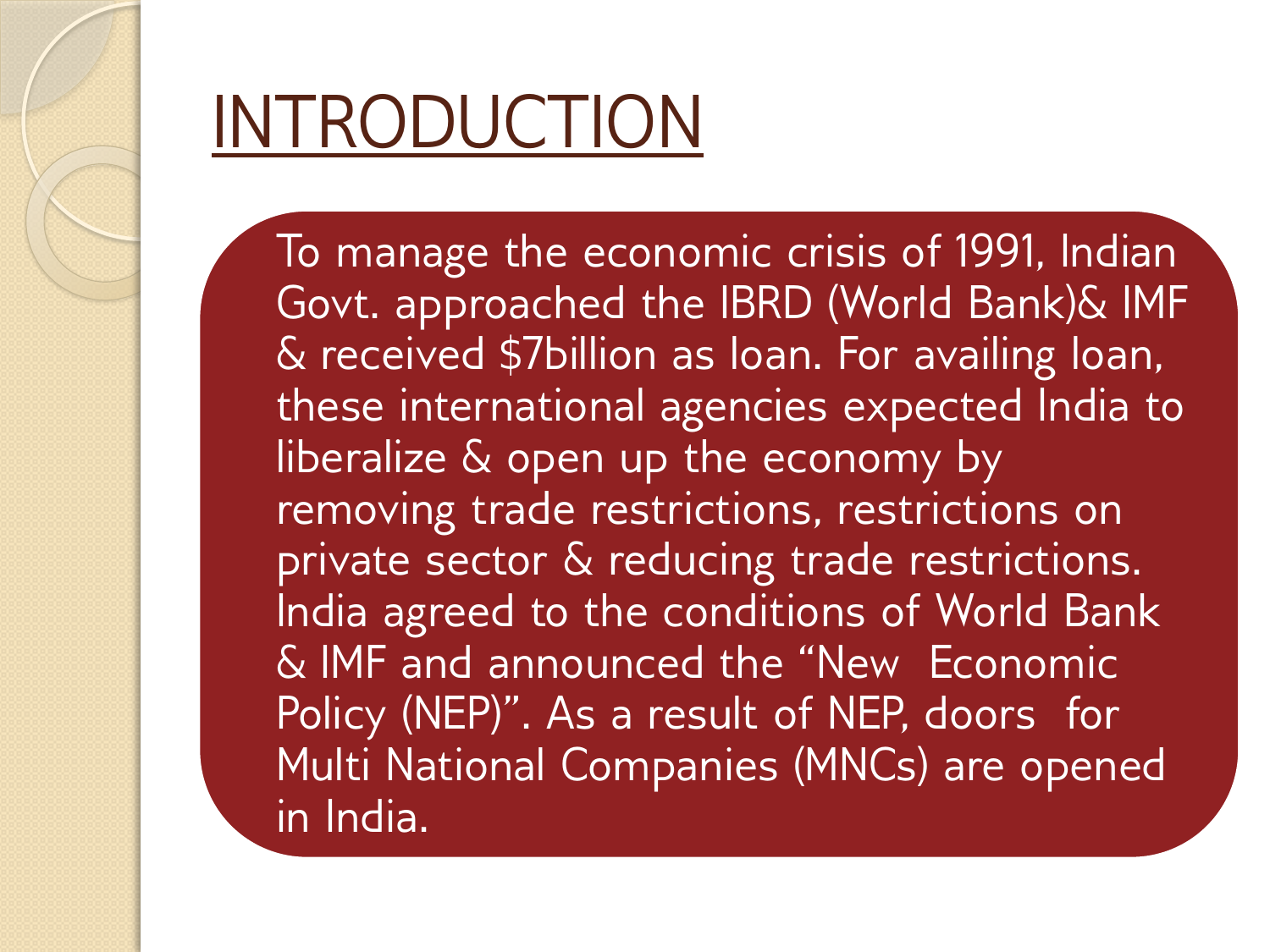

# INTRODUCTION
To manage the economic crisis of 1991, Indian Govt. approached the IBRD (World Bank)& IMF & received $7billion as loan. For availing loan, these international agencies expected India to liberalize & open up the economy by removing trade restrictions, restrictions on private sector & reducing trade restrictions. India agreed to the conditions of World Bank & IMF and announced the “New  Economic Policy (NEP)”. As a result of NEP, doors  for Multi National Companies (MNCs) are opened in India.